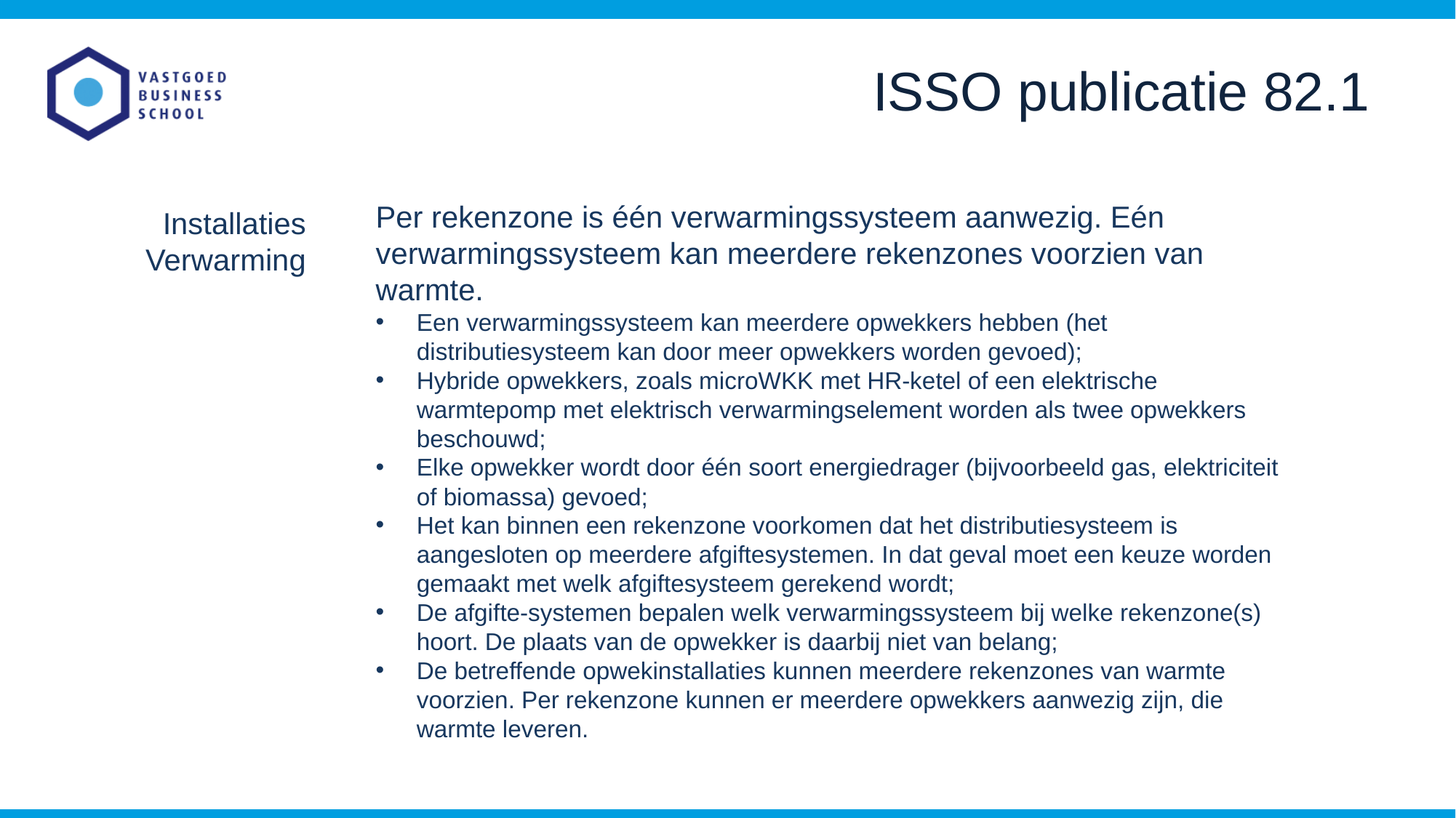

ISSO publicatie 82.1
Per rekenzone is één verwarmingssysteem aanwezig. Eén verwarmingssysteem kan meerdere rekenzones voorzien van warmte.
Een verwarmingssysteem kan meerdere opwekkers hebben (het distributiesysteem kan door meer opwekkers worden gevoed);
Hybride opwekkers, zoals microWKK met HR-ketel of een elektrische warmtepomp met elektrisch verwarmingselement worden als twee opwekkers beschouwd;
Elke opwekker wordt door één soort energiedrager (bijvoorbeeld gas, elektriciteit of biomassa) gevoed;
Het kan binnen een rekenzone voorkomen dat het distributiesysteem is aangesloten op meerdere afgiftesystemen. In dat geval moet een keuze worden gemaakt met welk afgiftesysteem gerekend wordt;
De afgifte-systemen bepalen welk verwarmingssysteem bij welke rekenzone(s) hoort. De plaats van de opwekker is daarbij niet van belang;
De betreffende opwekinstallaties kunnen meerdere rekenzones van warmte voorzien. Per rekenzone kunnen er meerdere opwekkers aanwezig zijn, die warmte leveren.

Installaties
Verwarming